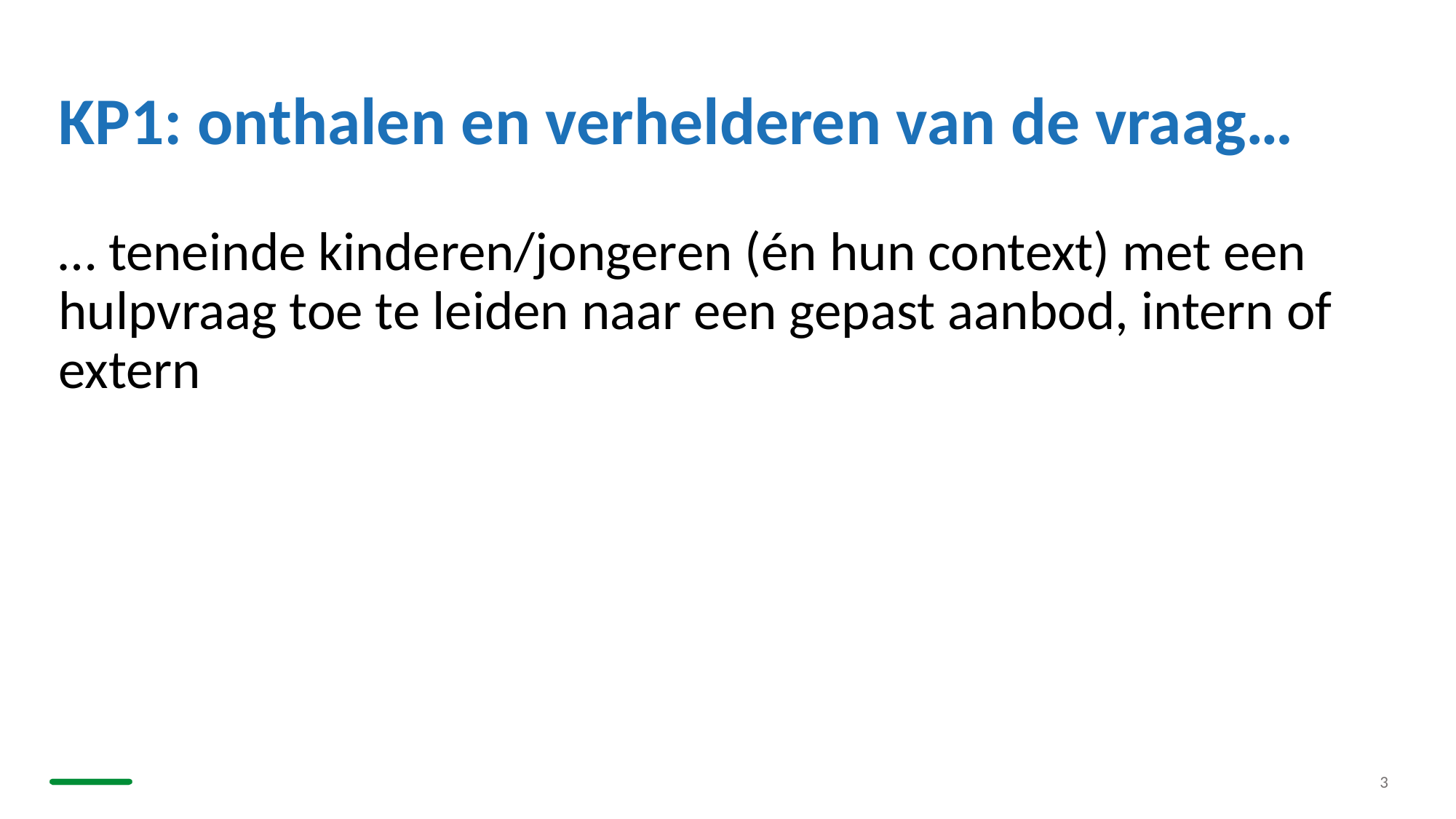

# KP1: onthalen en verhelderen van de vraag…
… teneinde kinderen/jongeren (én hun context) met een hulpvraag toe te leiden naar een gepast aanbod, intern of extern
3